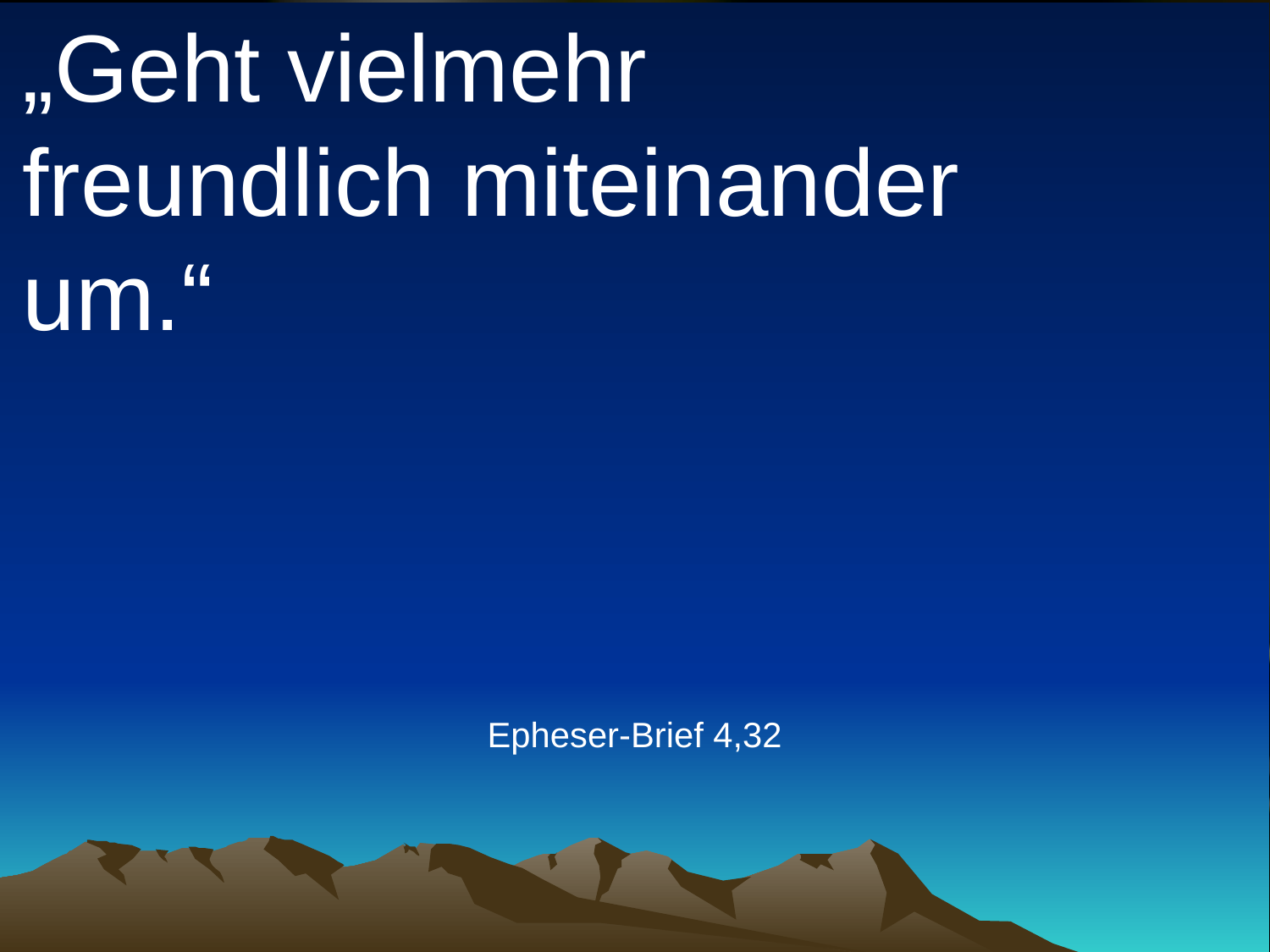

# „Geht vielmehr freundlich miteinander um.“
Epheser-Brief 4,32